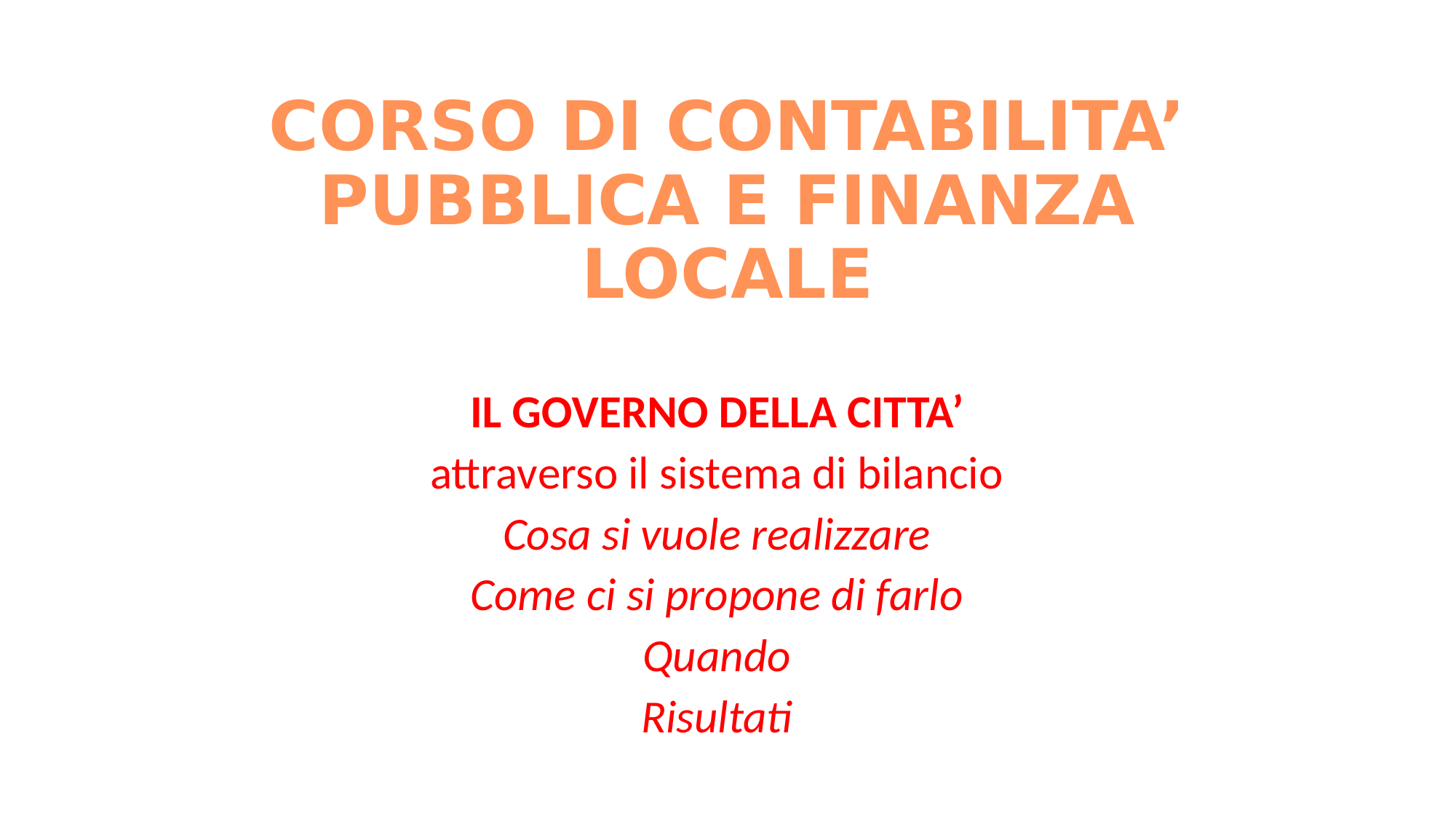

# CORSO DI CONTABILITA’ PUBBLICA E FINANZA LOCALE
IL GOVERNO DELLA CITTA’
attraverso il sistema di bilancio
Cosa si vuole realizzare
Come ci si propone di farlo
Quando
Risultati